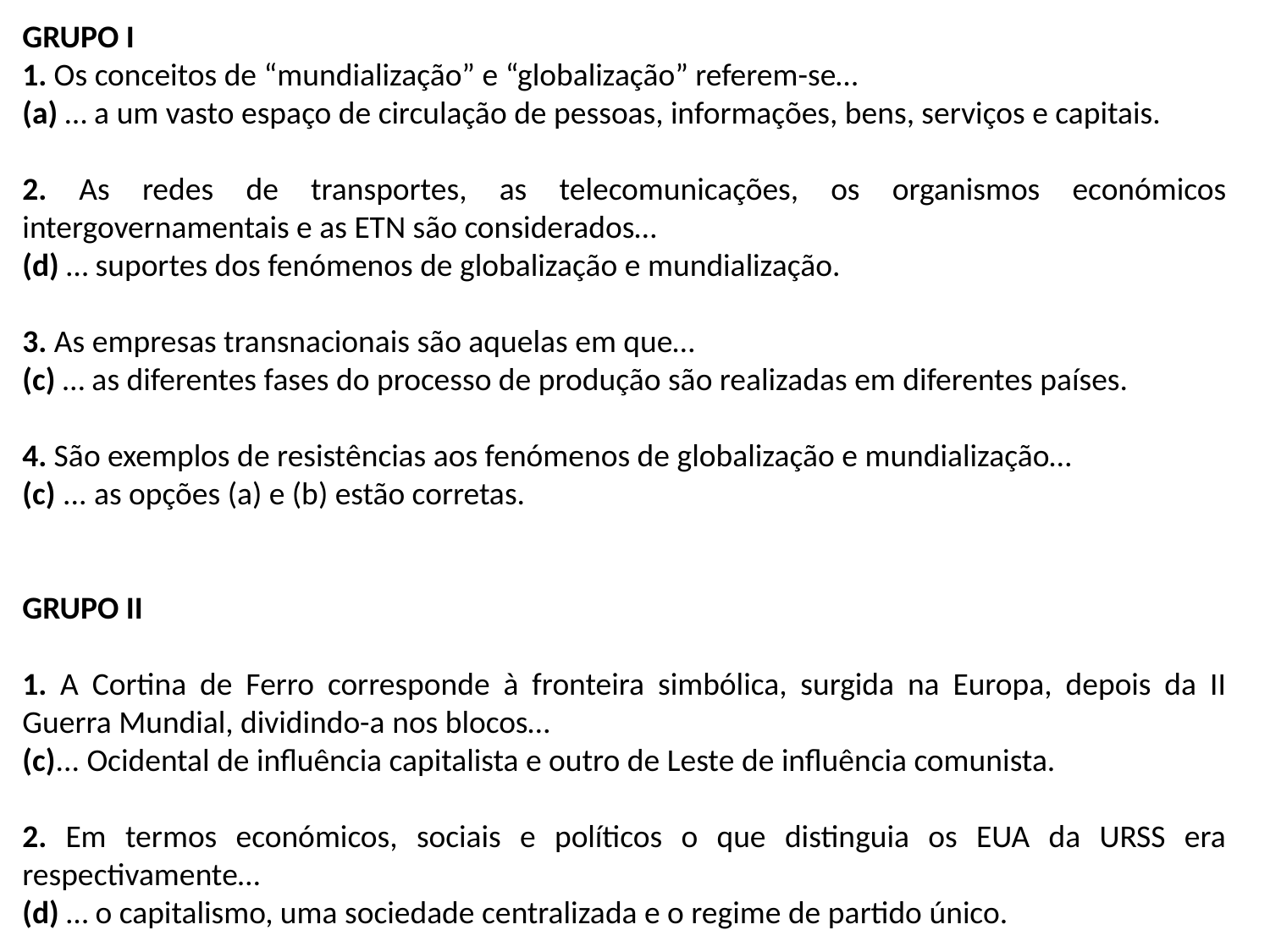

GRUPO I
1. Os conceitos de “mundialização” e “globalização” referem-se…
(a) … a um vasto espaço de circulação de pessoas, informações, bens, serviços e capitais.

2. As redes de transportes, as telecomunicações, os organismos económicos intergovernamentais e as ETN são considerados…
(d) … suportes dos fenómenos de globalização e mundialização.

3. As empresas transnacionais são aquelas em que…
(c) … as diferentes fases do processo de produção são realizadas em diferentes países.

4. São exemplos de resistências aos fenómenos de globalização e mundialização…
(c) ... as opções (a) e (b) estão corretas.

GRUPO II

1. A Cortina de Ferro corresponde à fronteira simbólica, surgida na Europa, depois da II Guerra Mundial, dividindo-a nos blocos…
(c)... Ocidental de influência capitalista e outro de Leste de influência comunista.

2. Em termos económicos, sociais e políticos o que distinguia os EUA da URSS era respectivamente…
(d) … o capitalismo, uma sociedade centralizada e o regime de partido único.